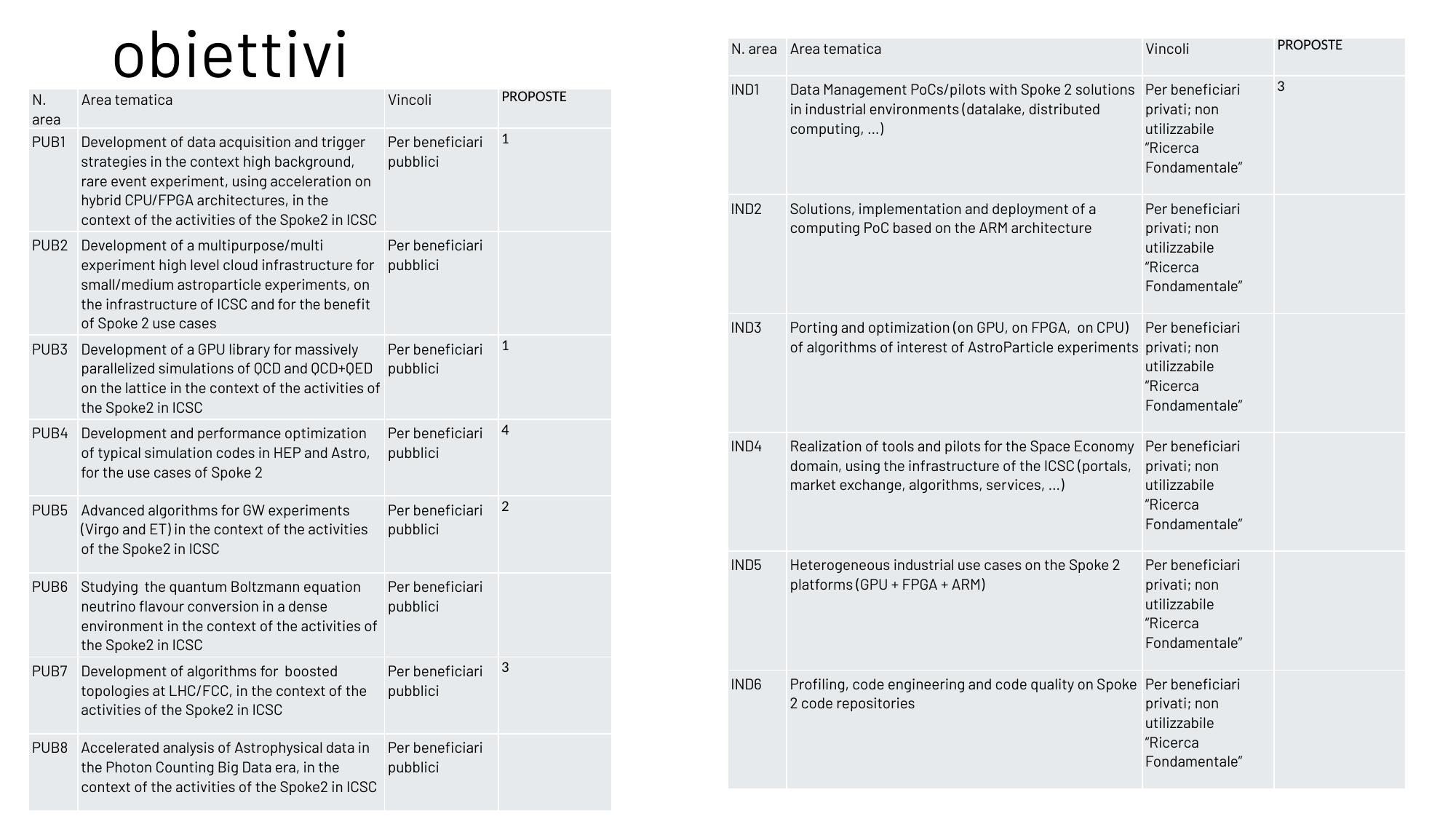

# obiettivi
| N. area | Area tematica | Vincoli | PROPOSTE |
| --- | --- | --- | --- |
| IND1 | Data Management PoCs/pilots with Spoke 2 solutions in industrial environments (datalake, distributed computing, …) | Per beneficiari privati; non utilizzabile “Ricerca Fondamentale” | 3 |
| IND2 | Solutions, implementation and deployment of a computing PoC based on the ARM architecture | Per beneficiari privati; non utilizzabile “Ricerca Fondamentale” |  |
| IND3 | Porting and optimization (on GPU, on FPGA, on CPU) of algorithms of interest of AstroParticle experiments | Per beneficiari privati; non utilizzabile “Ricerca Fondamentale” |  |
| IND4 | Realization of tools and pilots for the Space Economy domain, using the infrastructure of the ICSC (portals, market exchange, algorithms, services, …) | Per beneficiari privati; non utilizzabile “Ricerca Fondamentale” |  |
| IND5 | Heterogeneous industrial use cases on the Spoke 2 platforms (GPU + FPGA + ARM) | Per beneficiari privati; non utilizzabile “Ricerca Fondamentale” |  |
| IND6 | Profiling, code engineering and code quality on Spoke 2 code repositories | Per beneficiari privati; non utilizzabile “Ricerca Fondamentale” |  |
| N. area | Area tematica | Vincoli | PROPOSTE |
| --- | --- | --- | --- |
| PUB1 | Development of data acquisition and trigger strategies in the context high background, rare event experiment, using acceleration on hybrid CPU/FPGA architectures, in the context of the activities of the Spoke2 in ICSC | Per beneficiari pubblici | 1 |
| PUB2 | Development of a multipurpose/multi experiment high level cloud infrastructure for small/medium astroparticle experiments, on the infrastructure of ICSC and for the benefit of Spoke 2 use cases | Per beneficiari pubblici |  |
| PUB3 | Development of a GPU library for massively parallelized simulations of QCD and QCD+QED on the lattice in the context of the activities of the Spoke2 in ICSC | Per beneficiari pubblici | 1 |
| PUB4 | Development and performance optimization of typical simulation codes in HEP and Astro, for the use cases of Spoke 2 | Per beneficiari pubblici | 4 |
| PUB5 | Advanced algorithms for GW experiments (Virgo and ET) in the context of the activities of the Spoke2 in ICSC | Per beneficiari pubblici | 2 |
| PUB6 | Studying the quantum Boltzmann equation neutrino flavour conversion in a dense environment in the context of the activities of the Spoke2 in ICSC | Per beneficiari pubblici |  |
| PUB7 | Development of algorithms for boosted topologies at LHC/FCC, in the context of the activities of the Spoke2 in ICSC | Per beneficiari pubblici | 3 |
| PUB8 | Accelerated analysis of Astrophysical data in the Photon Counting Big Data era, in the context of the activities of the Spoke2 in ICSC | Per beneficiari pubblici |  |